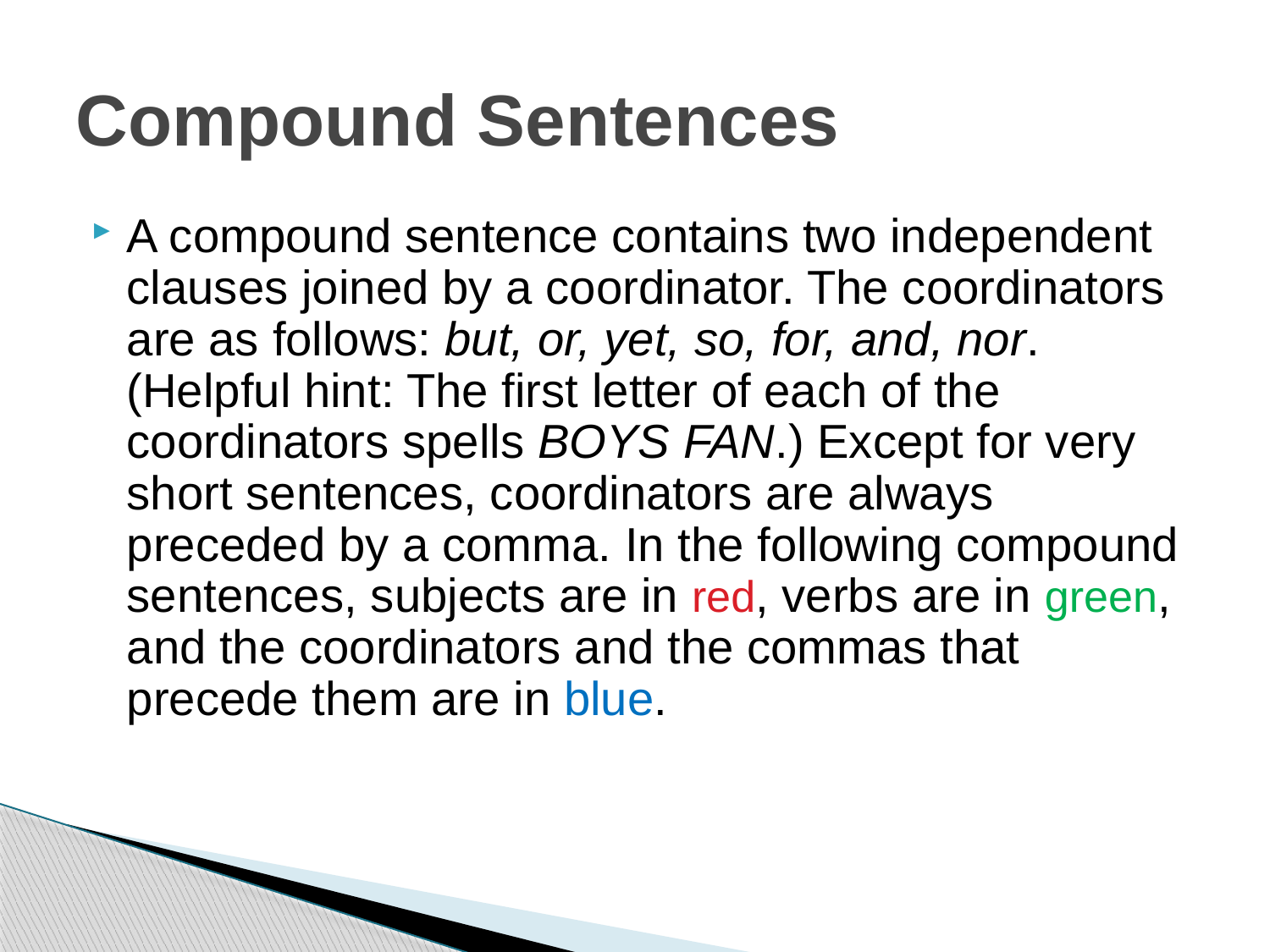

# Compound Sentences
A compound sentence contains two independent clauses joined by a coordinator. The coordinators are as follows: but, or, yet, so, for, and, nor. (Helpful hint: The first letter of each of the coordinators spells BOYS FAN.) Except for very short sentences, coordinators are always preceded by a comma. In the following compound sentences, subjects are in red, verbs are in green, and the coordinators and the commas that precede them are in blue.